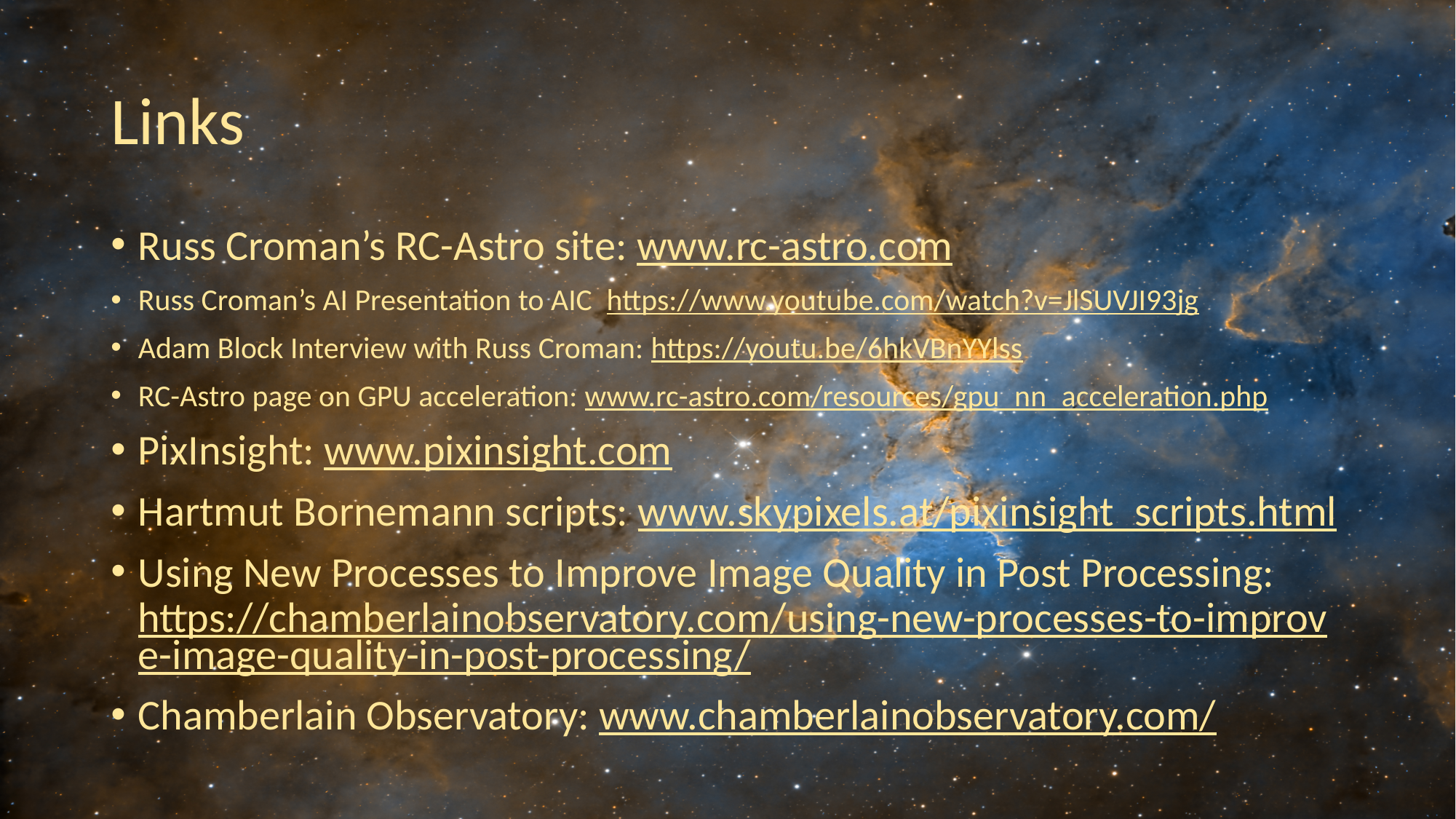

# Links
Russ Croman’s RC-Astro site: www.rc-astro.com
Russ Croman’s AI Presentation to AIC  https://www.youtube.com/watch?v=JlSUVJI93jg
Adam Block Interview with Russ Croman: https://youtu.be/6hkVBnYYlss
RC-Astro page on GPU acceleration: www.rc-astro.com/resources/gpu_nn_acceleration.php
PixInsight: www.pixinsight.com
Hartmut Bornemann scripts: www.skypixels.at/pixinsight_scripts.html
Using New Processes to Improve Image Quality in Post Processing: https://chamberlainobservatory.com/using-new-processes-to-improve-image-quality-in-post-processing/
Chamberlain Observatory: www.chamberlainobservatory.com/